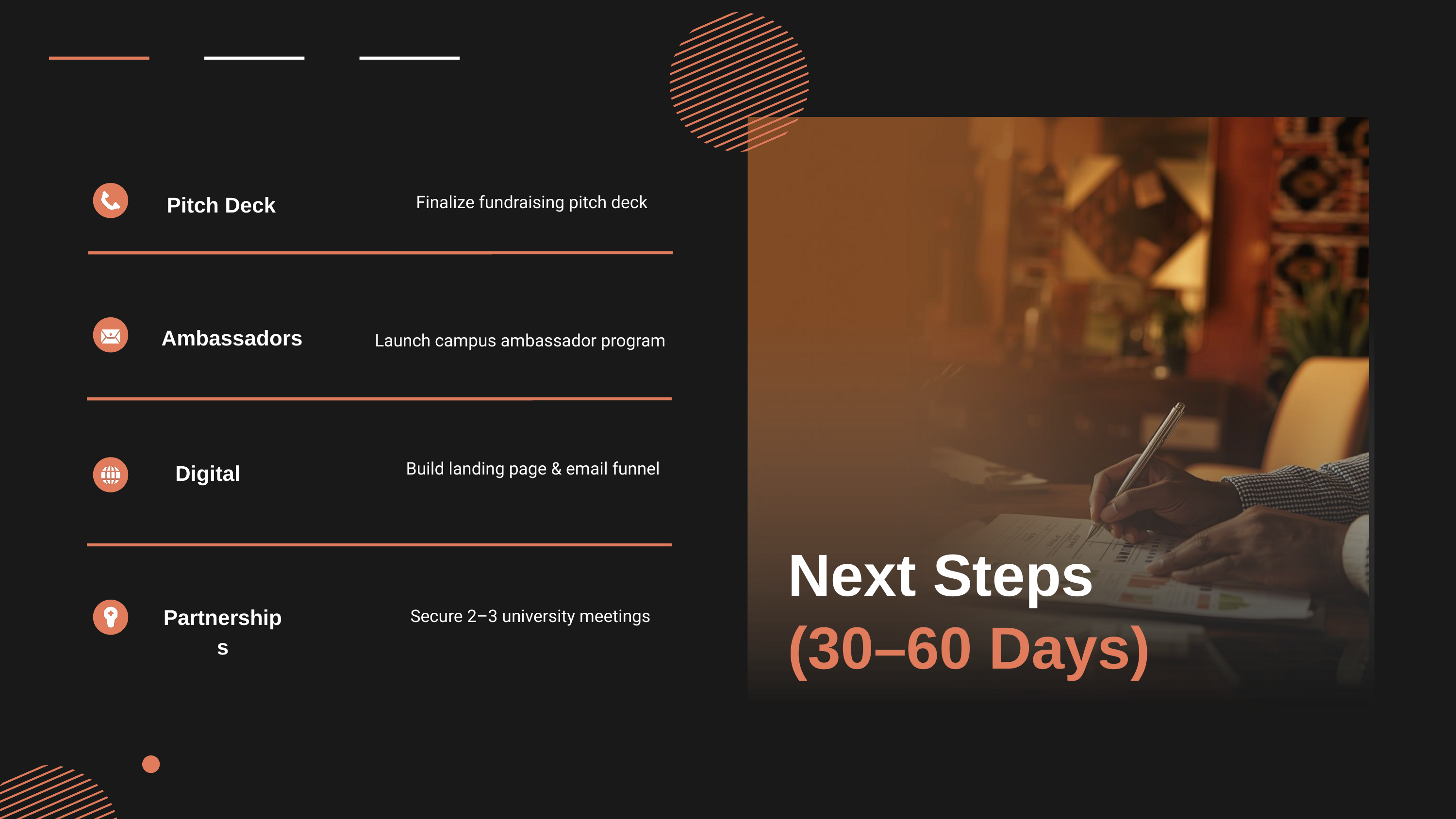

Pitch Deck
Finalize fundraising pitch deck

Ambassadors
Launch campus ambassador program

Build landing page & email funnel
Digital

Next Steps

(30–60 Days)
Partnerships

Secure 2–3 university meetings